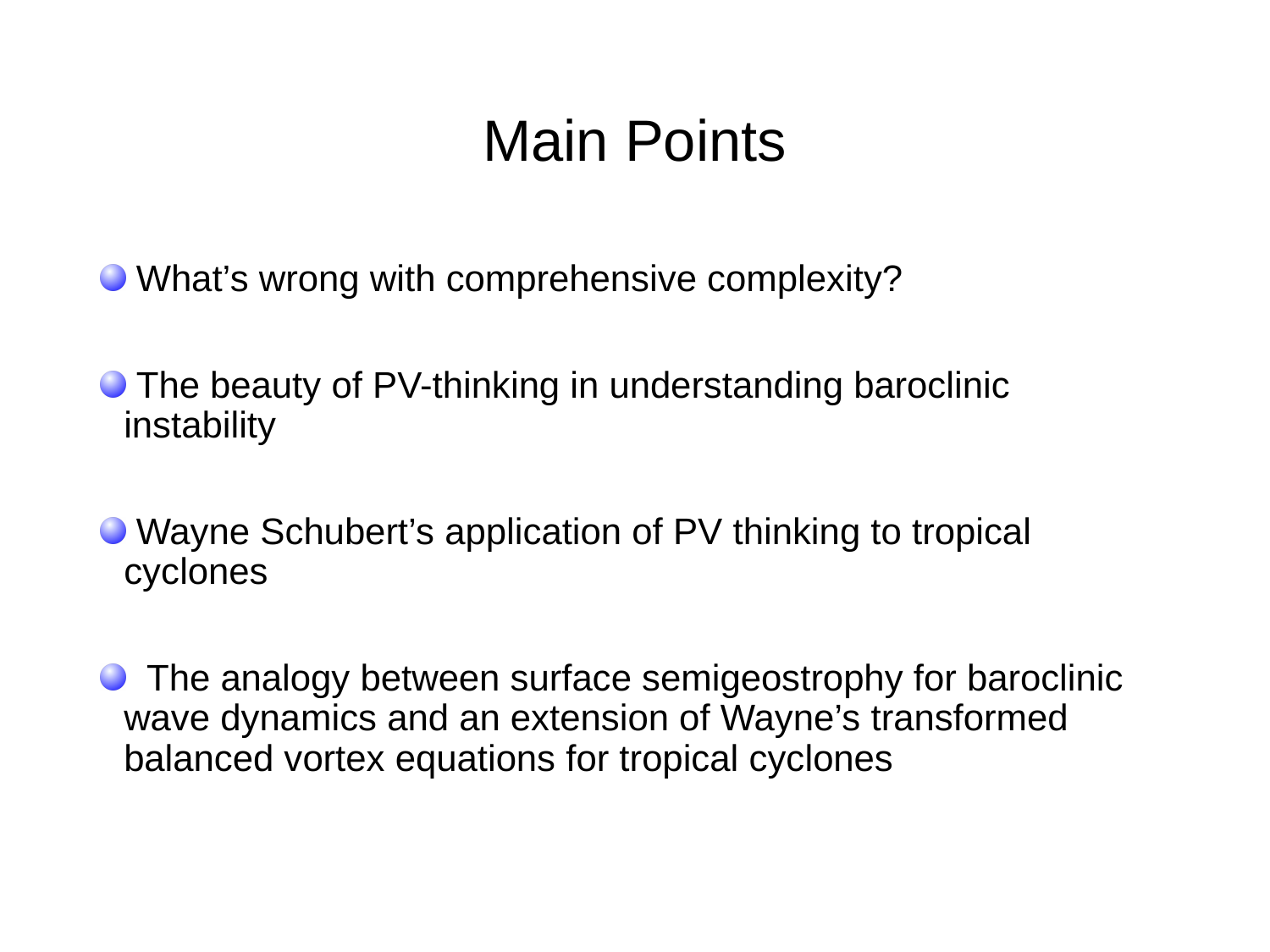

# Main Points
 What’s wrong with comprehensive complexity?

 The beauty of PV-thinking in understanding baroclinic 	instability

 Wayne Schubert’s application of PV thinking to tropical 	cyclones

  The analogy between surface semigeostrophy for baroclinic 	wave dynamics and an extension of Wayne’s transformed 	balanced vortex equations for tropical cyclones